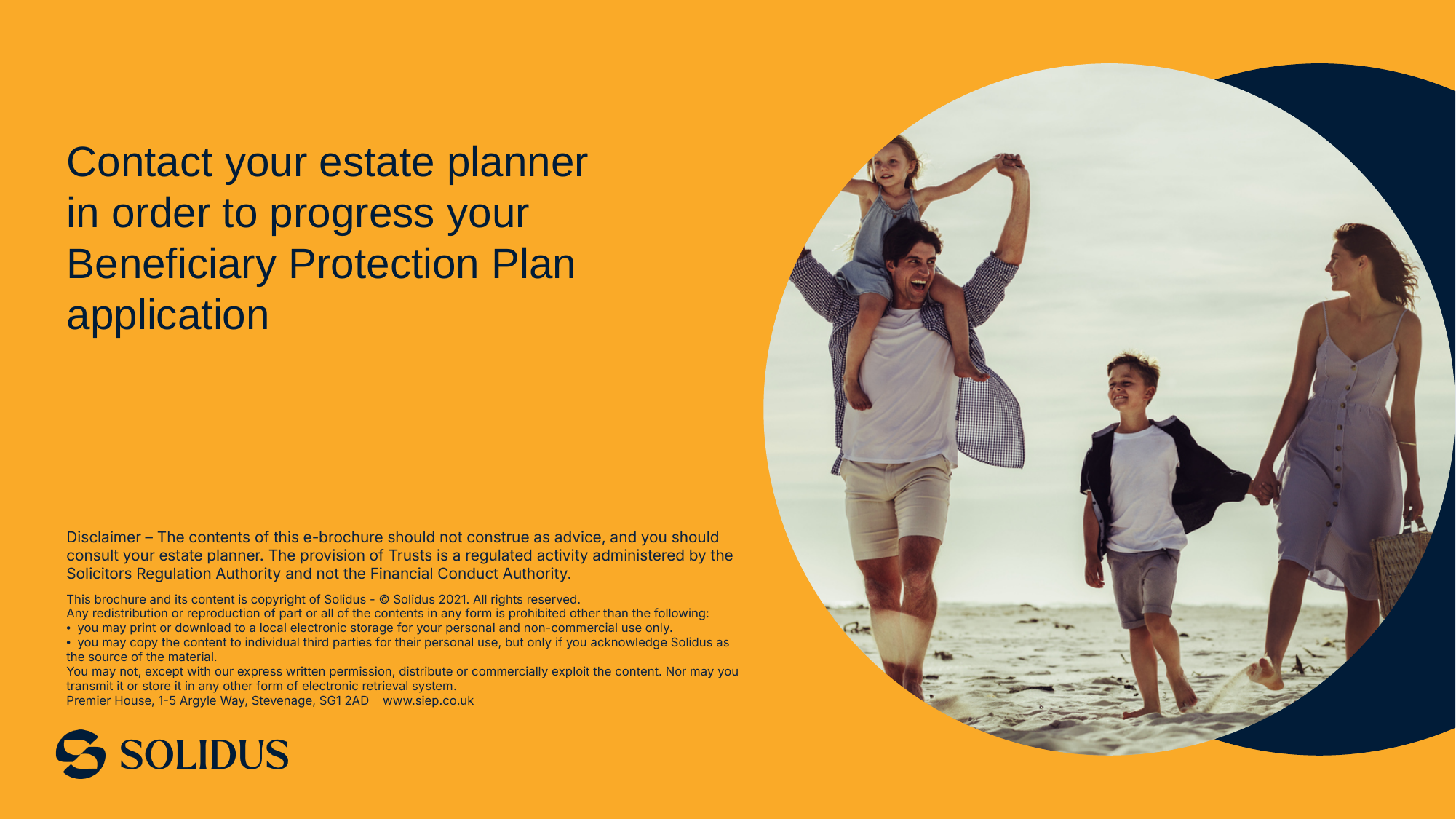

# Contact your estate planner in order to progress your Beneficiary Protection Plan application
Disclaimer – The contents of this e-brochure should not construe as advice, and you should consult your estate planner. The provision of Trusts is a regulated activity administered by the Solicitors Regulation Authority and not the Financial Conduct Authority.

This brochure and its content is copyright of Solidus - © Solidus 2021. All rights reserved.
Any redistribution or reproduction of part or all of the contents in any form is prohibited other than the following:
  you may print or download to a local electronic storage for your personal and non-commercial use only.
  you may copy the content to individual third parties for their personal use, but only if you acknowledge Solidus as the source of the material.
You may not, except with our express written permission, distribute or commercially exploit the content. Nor may you transmit it or store it in any other form of electronic retrieval system.
Premier House, 1-5 Argyle Way, Stevenage, SG1 2AD    www.siep.co.uk